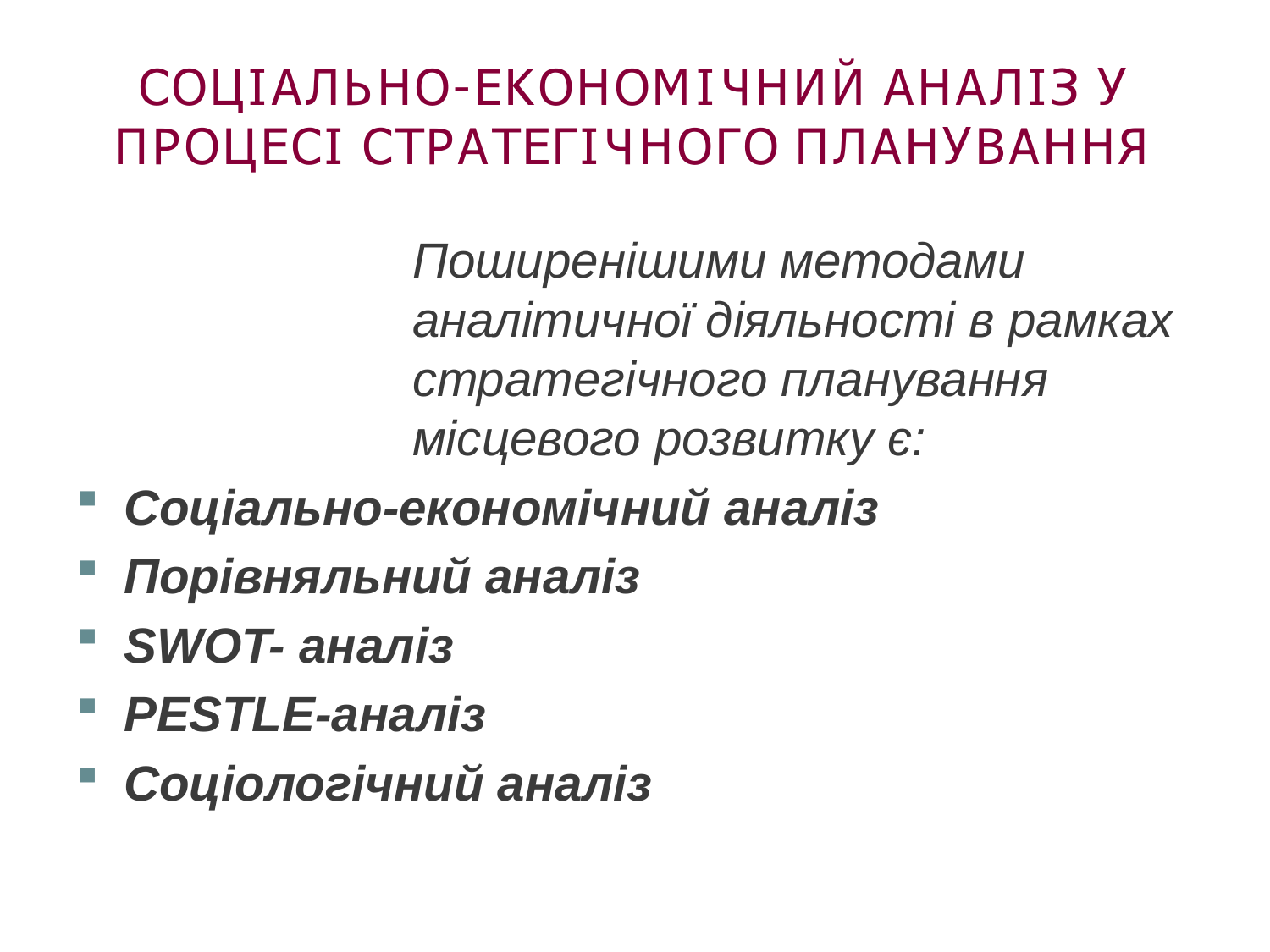

# СОЦІАЛЬНО-ЕКОНОМІЧНИЙ АНАЛІЗ У ПРОЦЕСІ СТРАТЕГІЧНОГО ПЛАНУВАННЯ
Поширенішими методами аналітичної діяльності в рамках стратегічного планування місцевого розвитку є:
Соціально-економічний аналіз
Порівняльний аналіз
SWOT- аналіз
PESTLE-аналіз
Соціологічний аналіз